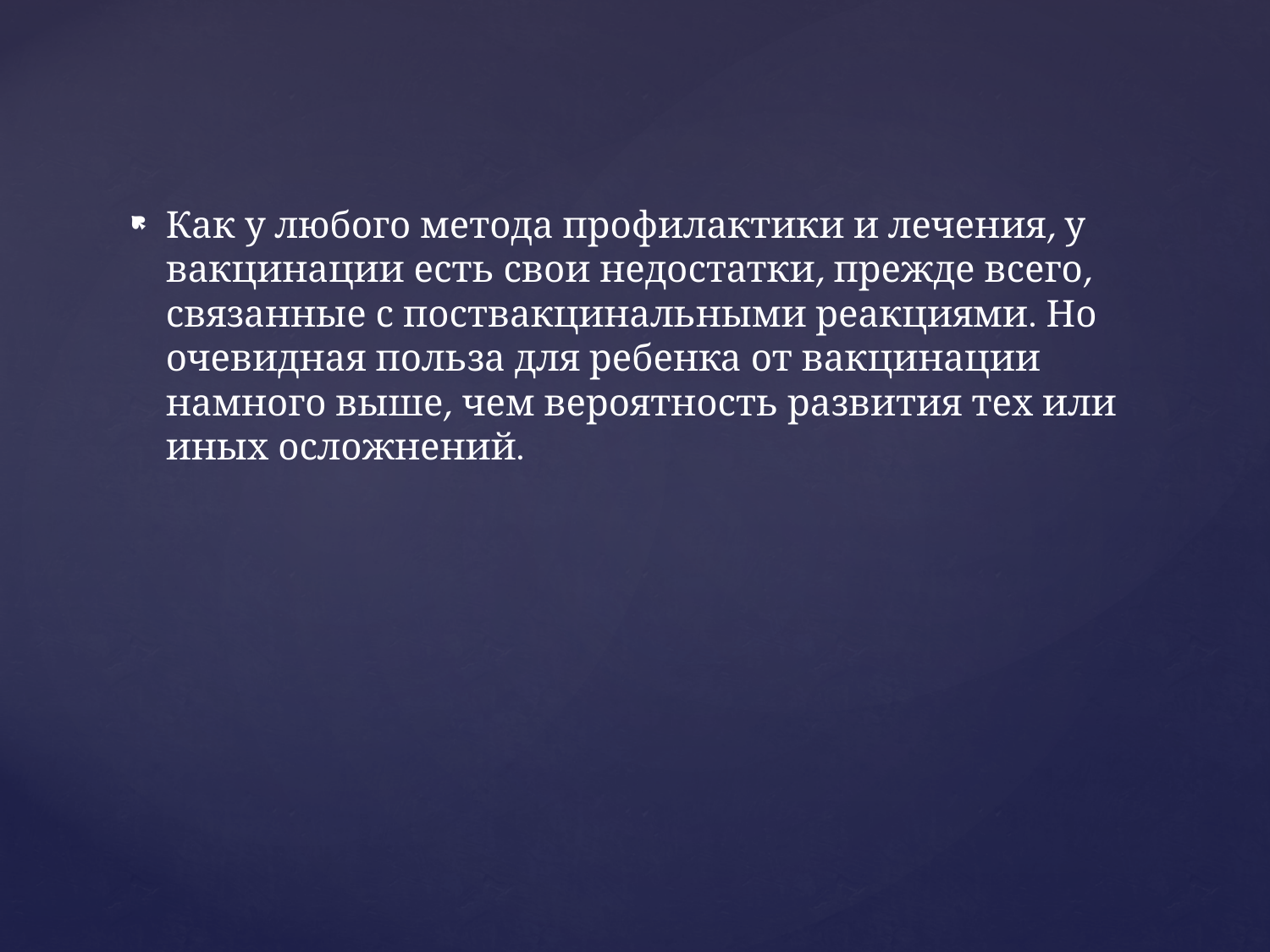

Как у любого метода профилактики и лечения, у вакцинации есть свои недостатки, прежде всего, связанные с поствакцинальными реакциями. Но очевидная польза для ребенка от вакцинации намного выше, чем вероятность развития тех или иных осложнений.
#